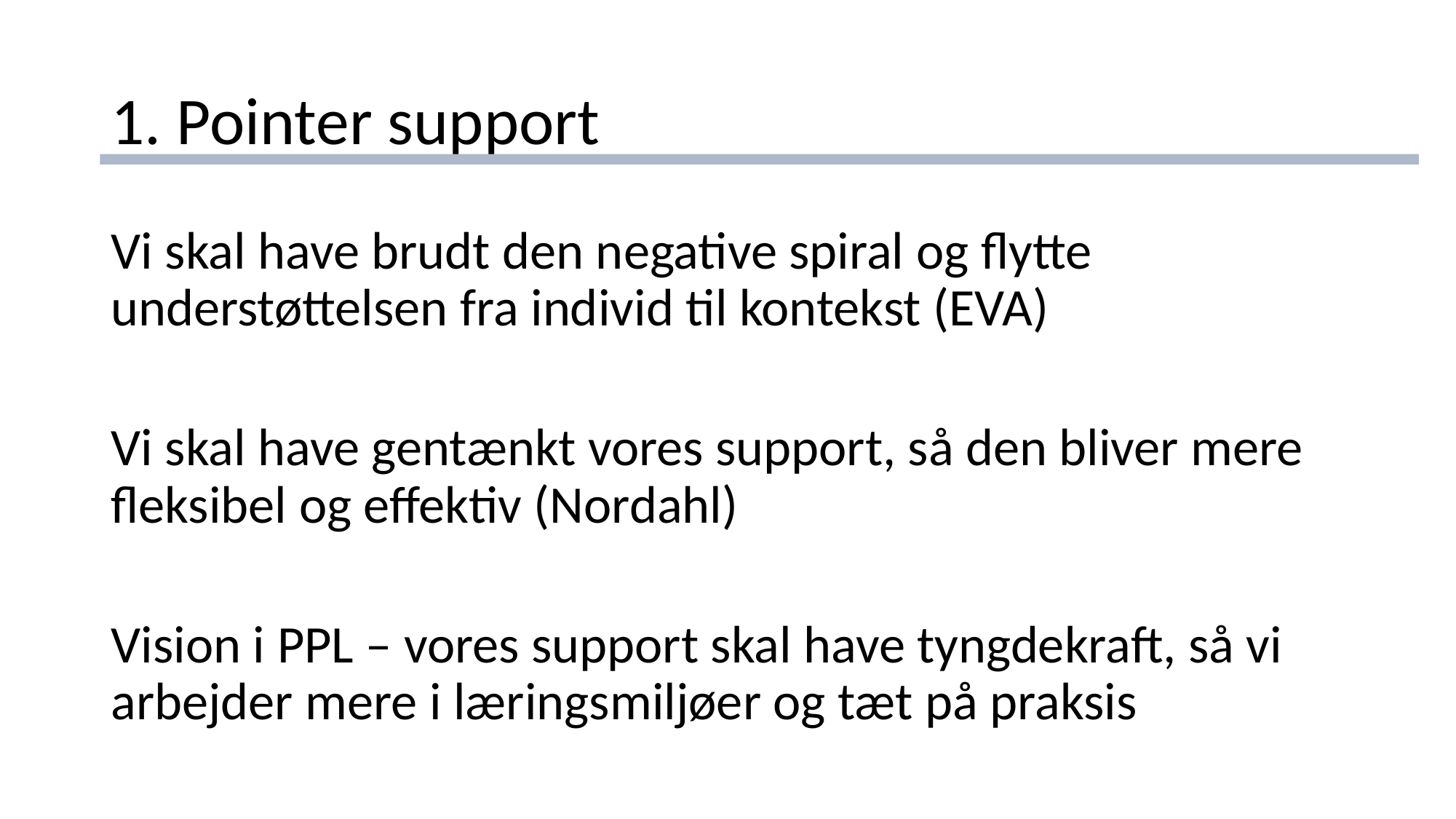

# 1. Pointer support

Vi skal have brudt den negative spiral og flytte understøttelsen fra individ til kontekst (EVA)

Vi skal have gentænkt vores support, så den bliver mere fleksibel og effektiv (Nordahl)

Vision i PPL – vores support skal have tyngdekraft, så vi arbejder mere i læringsmiljøer og tæt på praksis